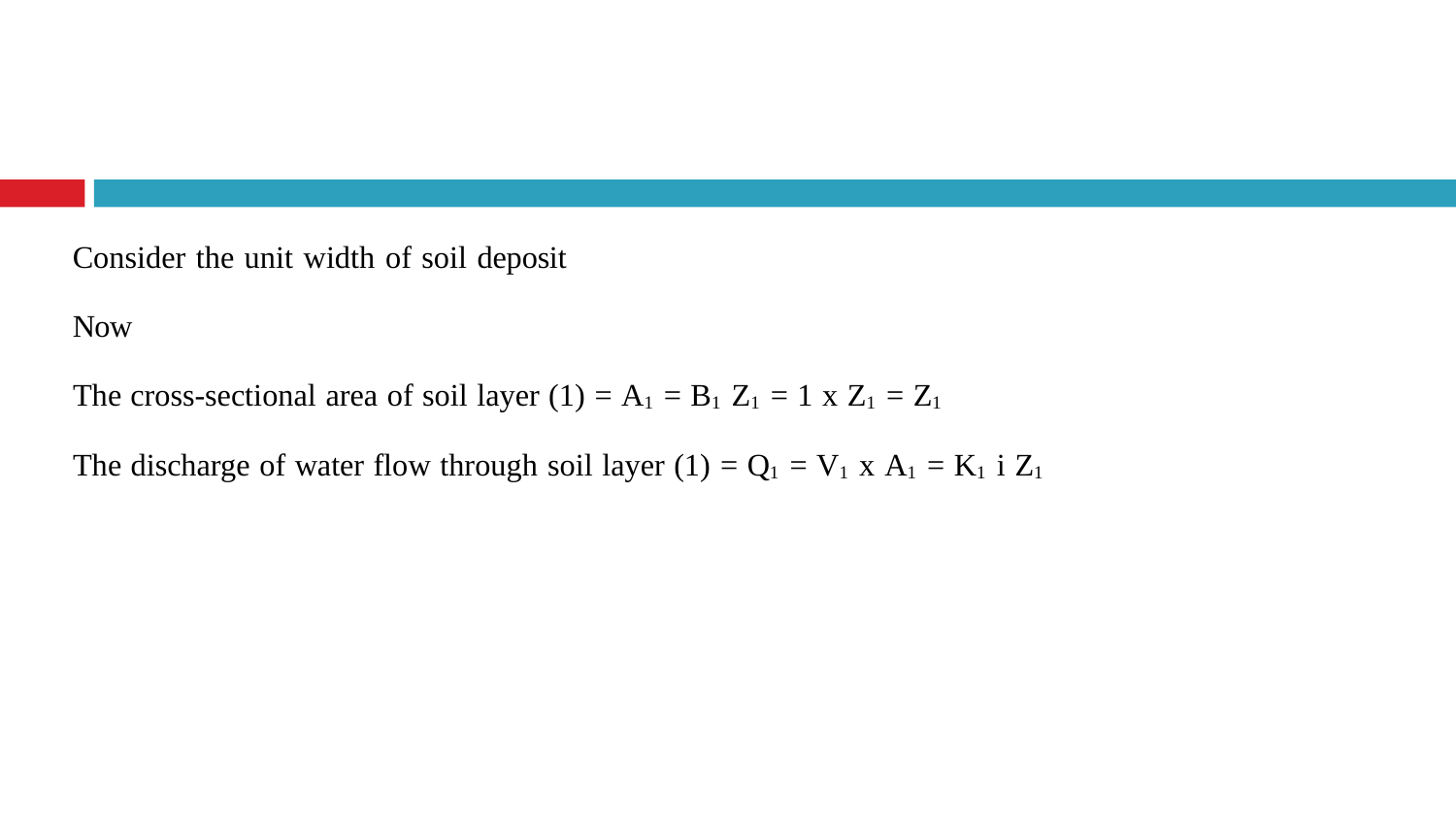

Consider the unit width of soil deposit
Now
The cross-sectional area of soil layer (1) = A1 = B1 Z1 = 1 x Z1 = Z1
The discharge of water flow through soil layer (1) = Q1 = V1 x A1 = K1 i Z1